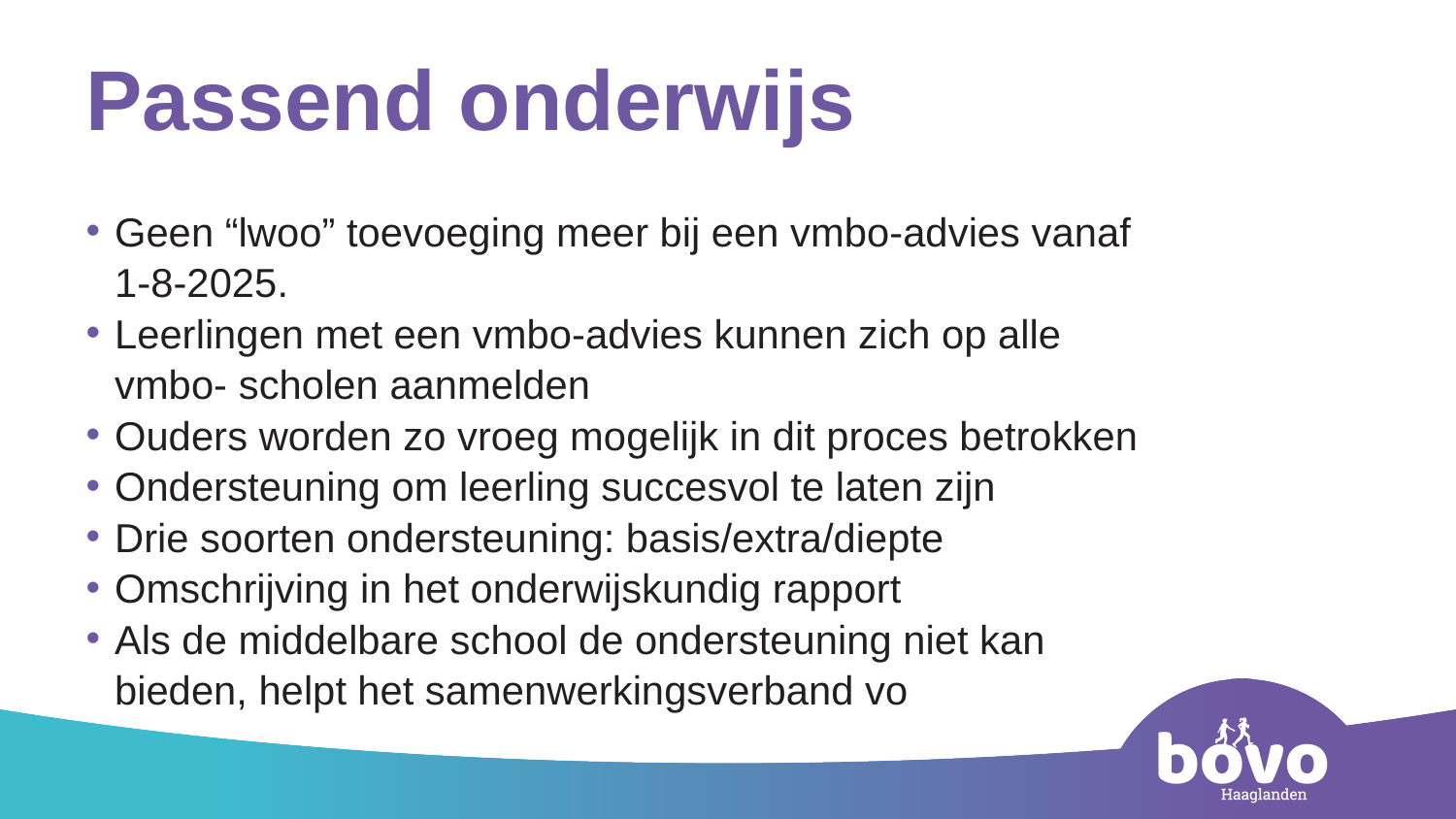

# Passend onderwijs
Geen “lwoo” toevoeging meer bij een vmbo-advies vanaf 1-8-2025.
Leerlingen met een vmbo-advies kunnen zich op alle vmbo- scholen aanmelden
Ouders worden zo vroeg mogelijk in dit proces betrokken
Ondersteuning om leerling succesvol te laten zijn
Drie soorten ondersteuning: basis/extra/diepte
Omschrijving in het onderwijskundig rapport
Als de middelbare school de ondersteuning niet kan bieden, helpt het samenwerkingsverband vo